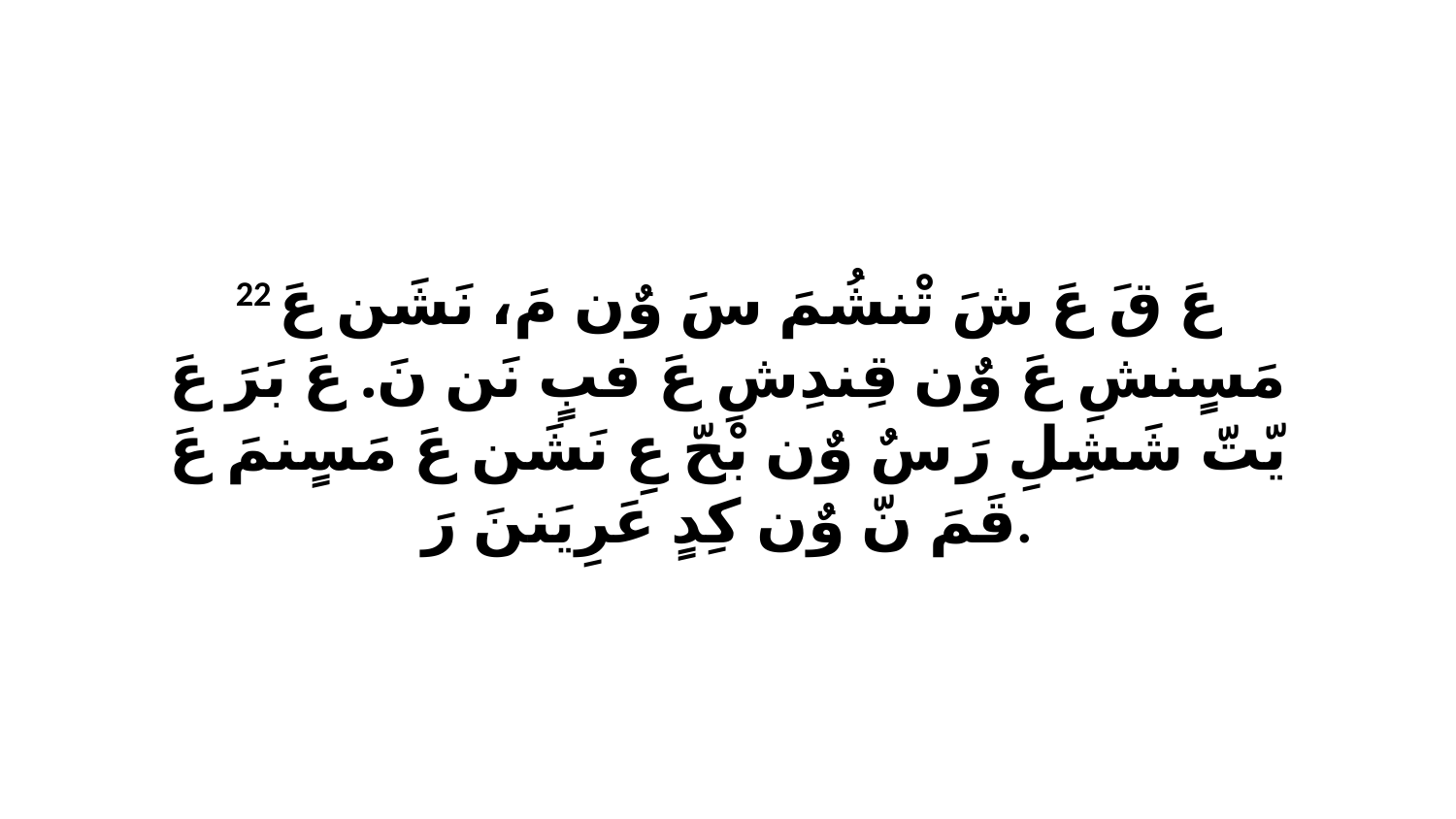

22 عَ قَ عَ شَ تْنشُمَ سَ وٌن مَ، نَشَن عَ مَسٍنشِ عَ وٌن قِندِشِ عَ فبٍ نَن نَ. عَ بَرَ عَ يّتّ شَشِلِ رَ سٌ وٌن بْحّ عِ نَشَن عَ مَسٍنمَ عَ قَمَ نّ وٌن كِدٍ عَرِيَننَ رَ.